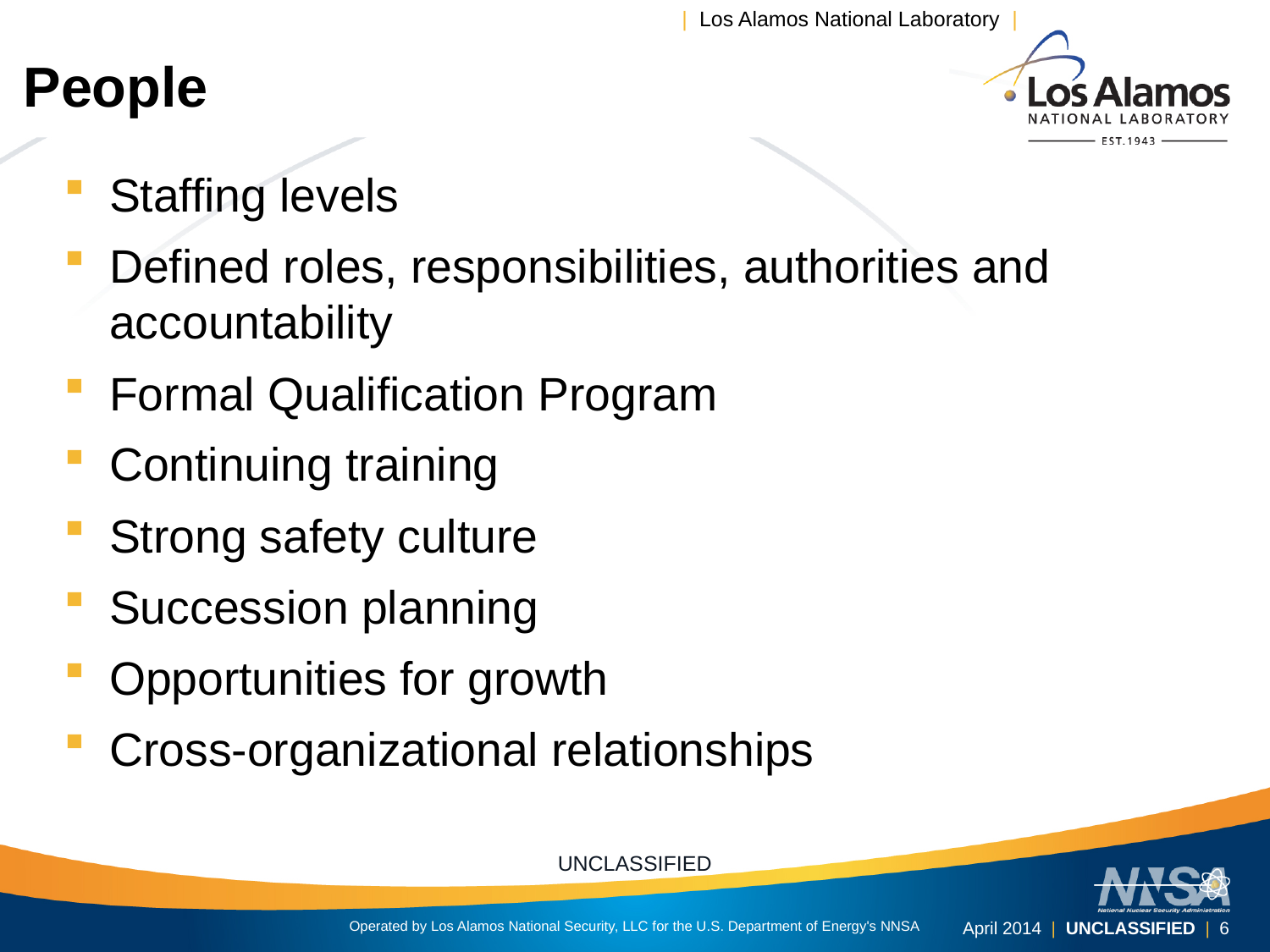

# People
Staffing levels
Defined roles, responsibilities, authorities and accountability
Formal Qualification Program
Continuing training
Strong safety culture
Succession planning
Opportunities for growth
Cross-organizational relationships